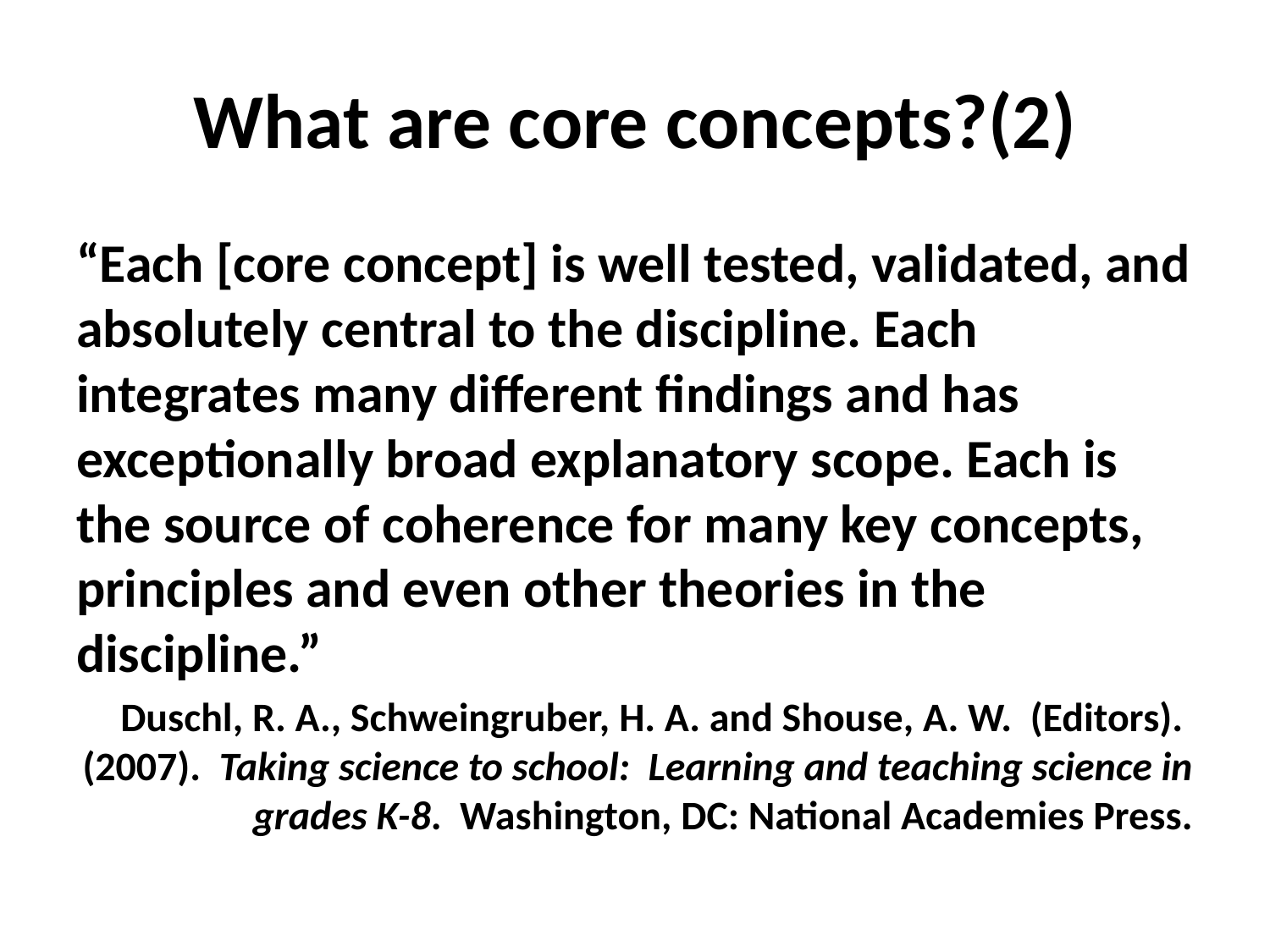

# What are core concepts?(2)
“Each [core concept] is well tested, validated, and absolutely central to the discipline. Each integrates many different findings and has exceptionally broad explanatory scope. Each is the source of coherence for many key concepts, principles and even other theories in the discipline.”
Duschl, R. A., Schweingruber, H. A. and Shouse, A. W.  (Editors).  (2007).  Taking science to school:  Learning and teaching science in grades K-8.  Washington, DC: National Academies Press.